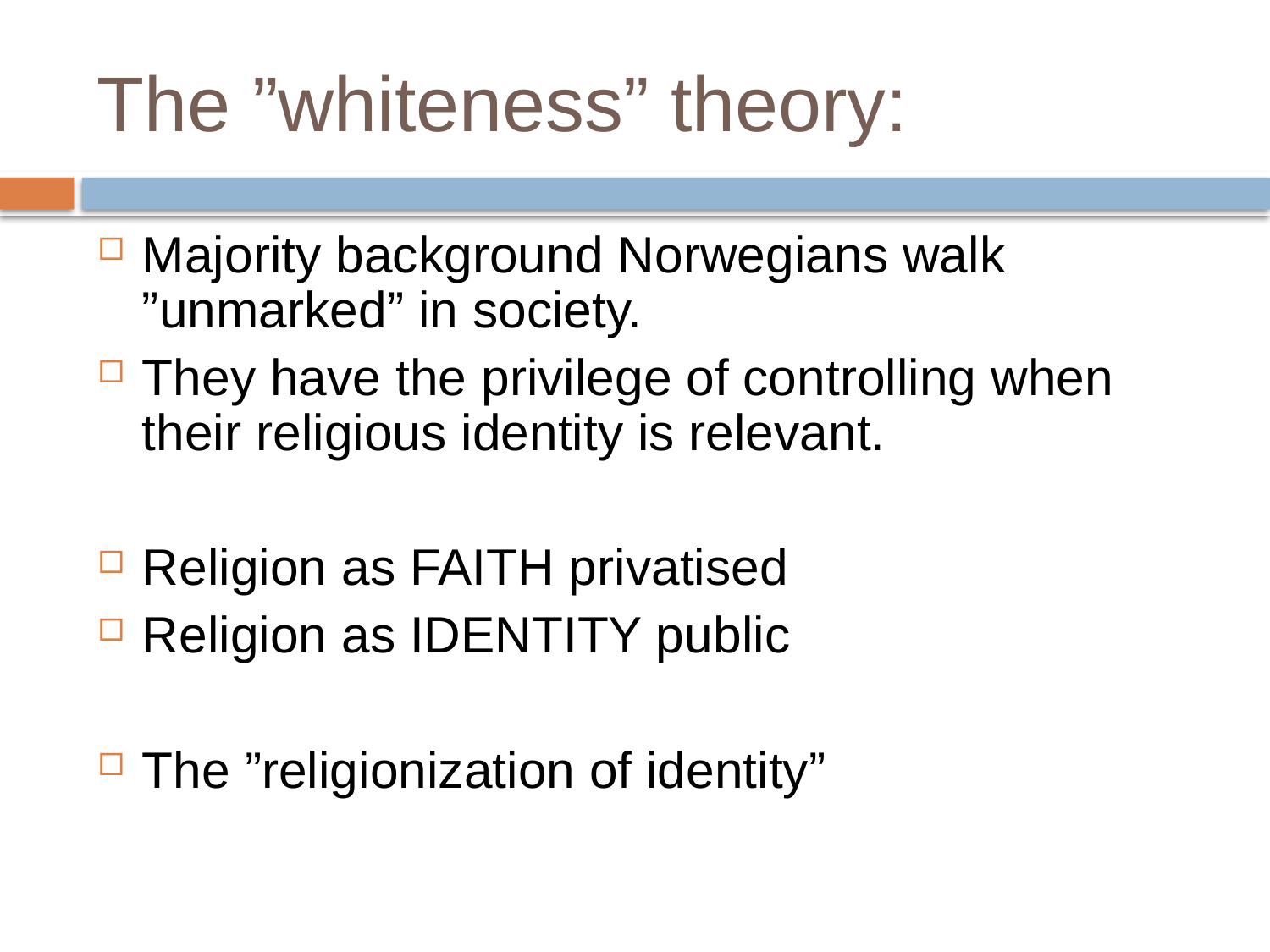

# The ”whiteness” theory:
Majority background Norwegians walk ”unmarked” in society.
They have the privilege of controlling when their religious identity is relevant.

Religion as FAITH privatised
Religion as IDENTITY public

The ”religionization of identity”